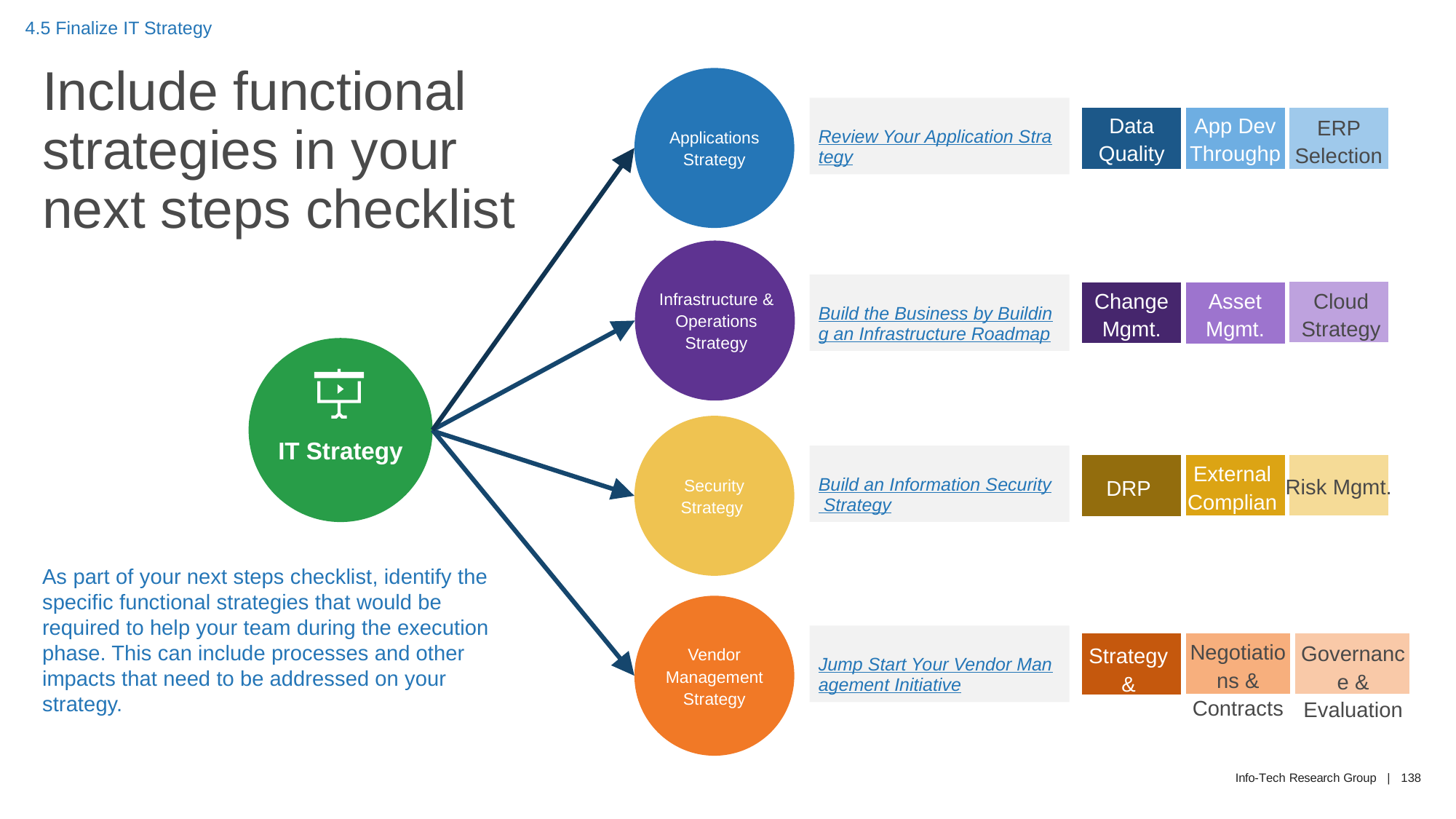

4.5 Finalize IT Strategy
# Include functional strategies in your next steps checklist

Applications Strategy

Infrastructure & Operations Strategy

IT Strategy
Security Strategy

Vendor Management Strategy

App Dev Throughput
Data Quality
Review Your Application Strategy
ERP Selection

Build the Business by Building an Infrastructure Roadmap

Cloud Strategy
Asset Mgmt.
Change Mgmt.

External Compliance
Build an Information Security Strategy
Risk Mgmt.
DRP

Negotiations & Contracts
Governance & Evaluation
Jump Start Your Vendor Management Initiative
Strategy & Sourcing
As part of your next steps checklist, identify the specific functional strategies that would be required to help your team during the execution phase. This can include processes and other impacts that need to be addressed on your strategy.